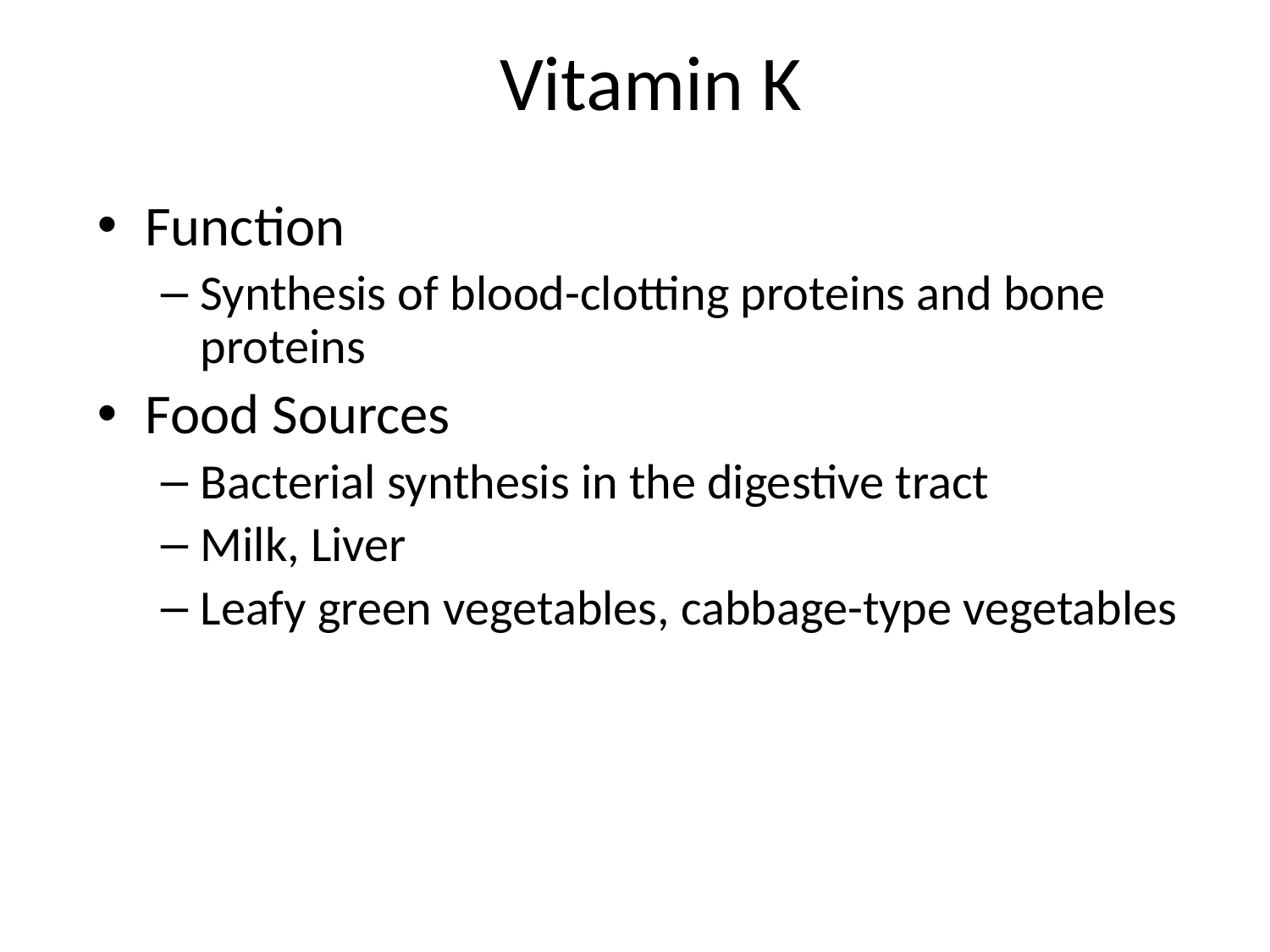

# Vitamin K
Function
Synthesis of blood-clotting proteins and bone proteins
Food Sources
Bacterial synthesis in the digestive tract
Milk, Liver
Leafy green vegetables, cabbage-type vegetables